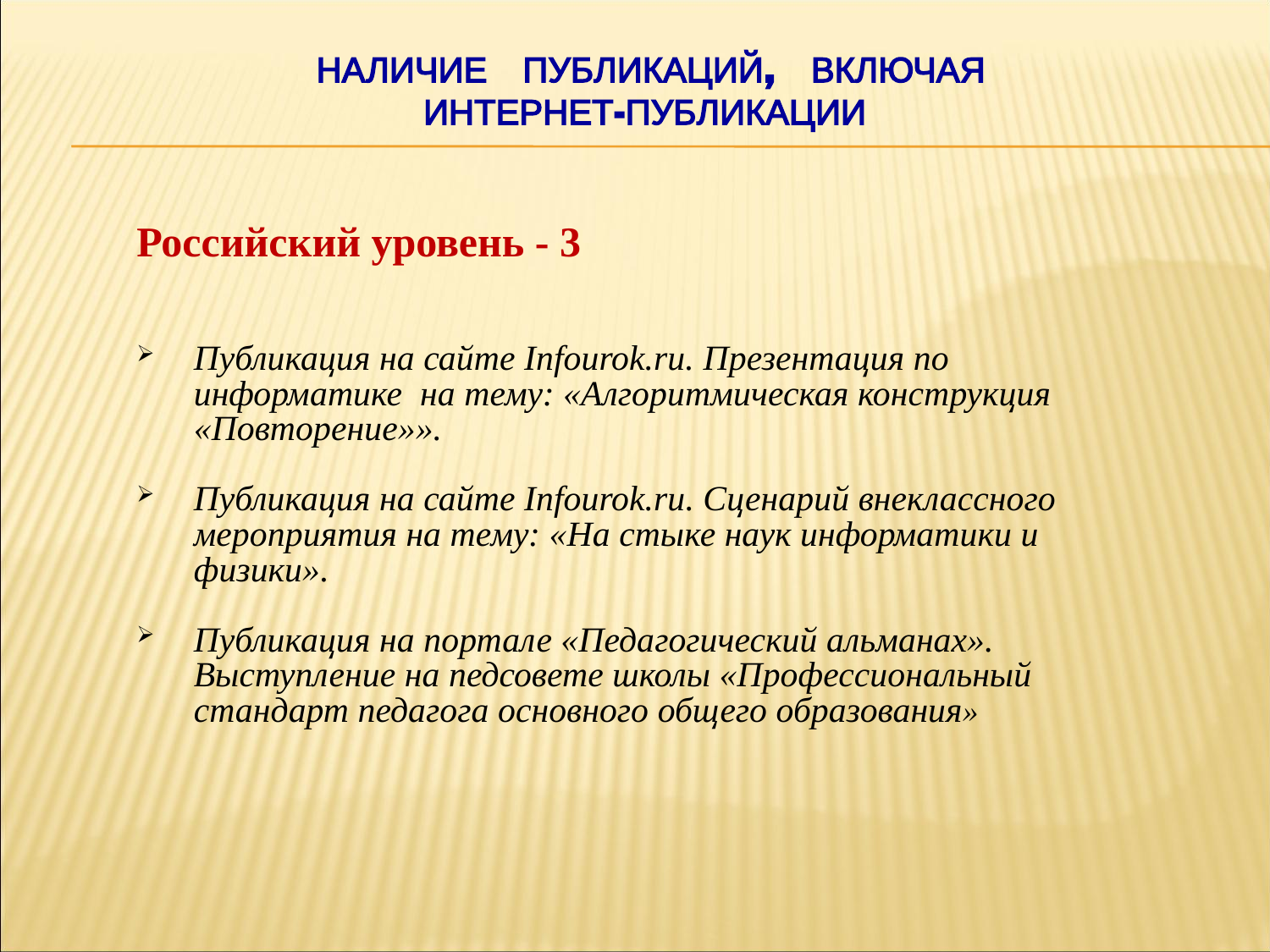

# Наличие   публикаций,   включая интернет-публикации

Российский уровень - 3

Публикация на сайте Infourok.ru. Презентация по информатике  на тему: «Алгоритмическая конструкция «Повторение»».

Публикация на сайте Infourok.ru. Сценарий внеклассного мероприятия на тему: «На стыке наук информатики и физики».

Публикация на портале «Педагогический альманах». Выступление на педсовете школы «Профессиональный стандарт педагога основного общего образования»